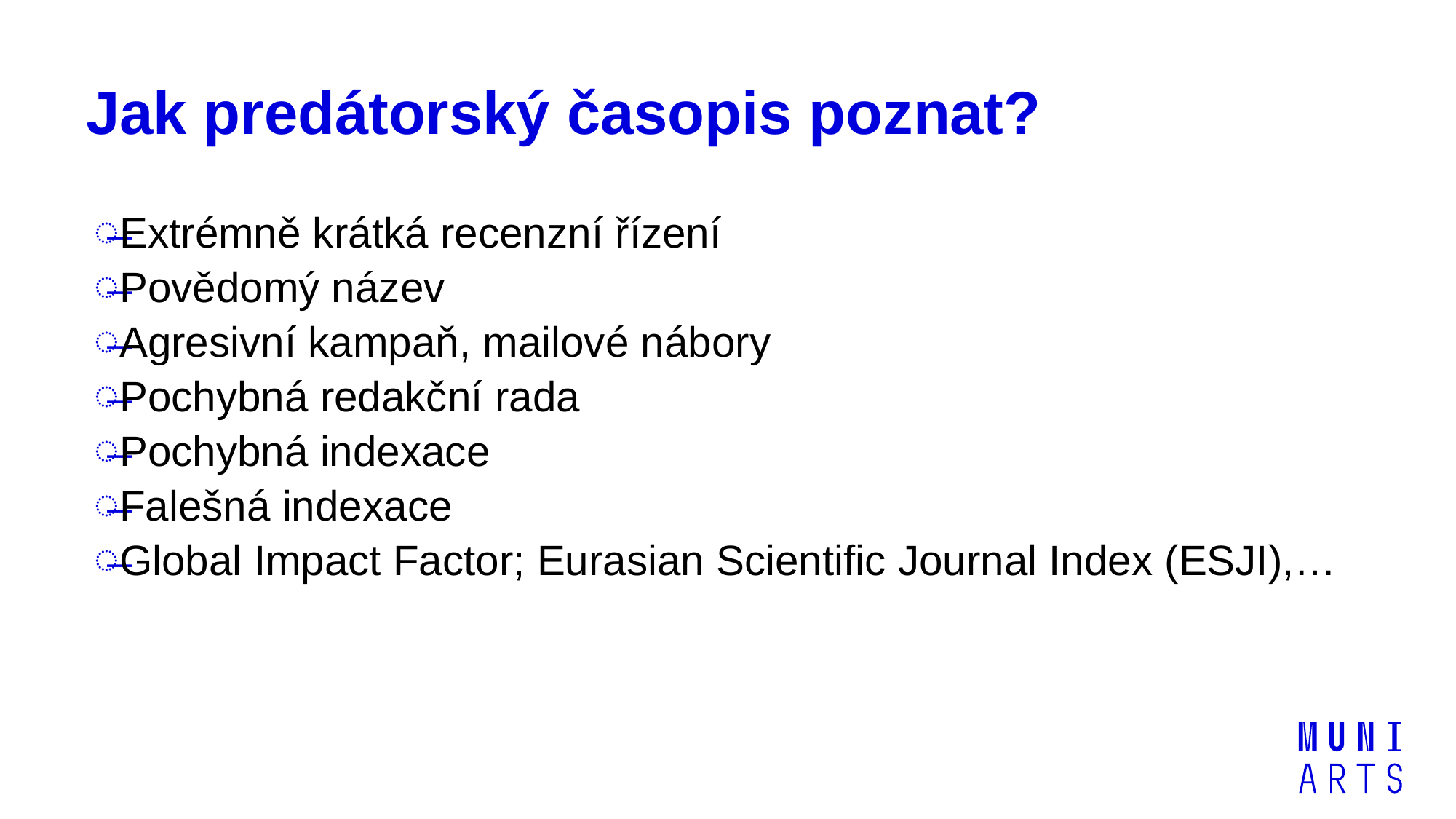

# Jak predátorský časopis poznat?
Extrémně krátká recenzní řízení
Povědomý název
Agresivní kampaň, mailové nábory
Pochybná redakční rada
Pochybná indexace
Falešná indexace
Global Impact Factor; Eurasian Scientific Journal Index (ESJI),…